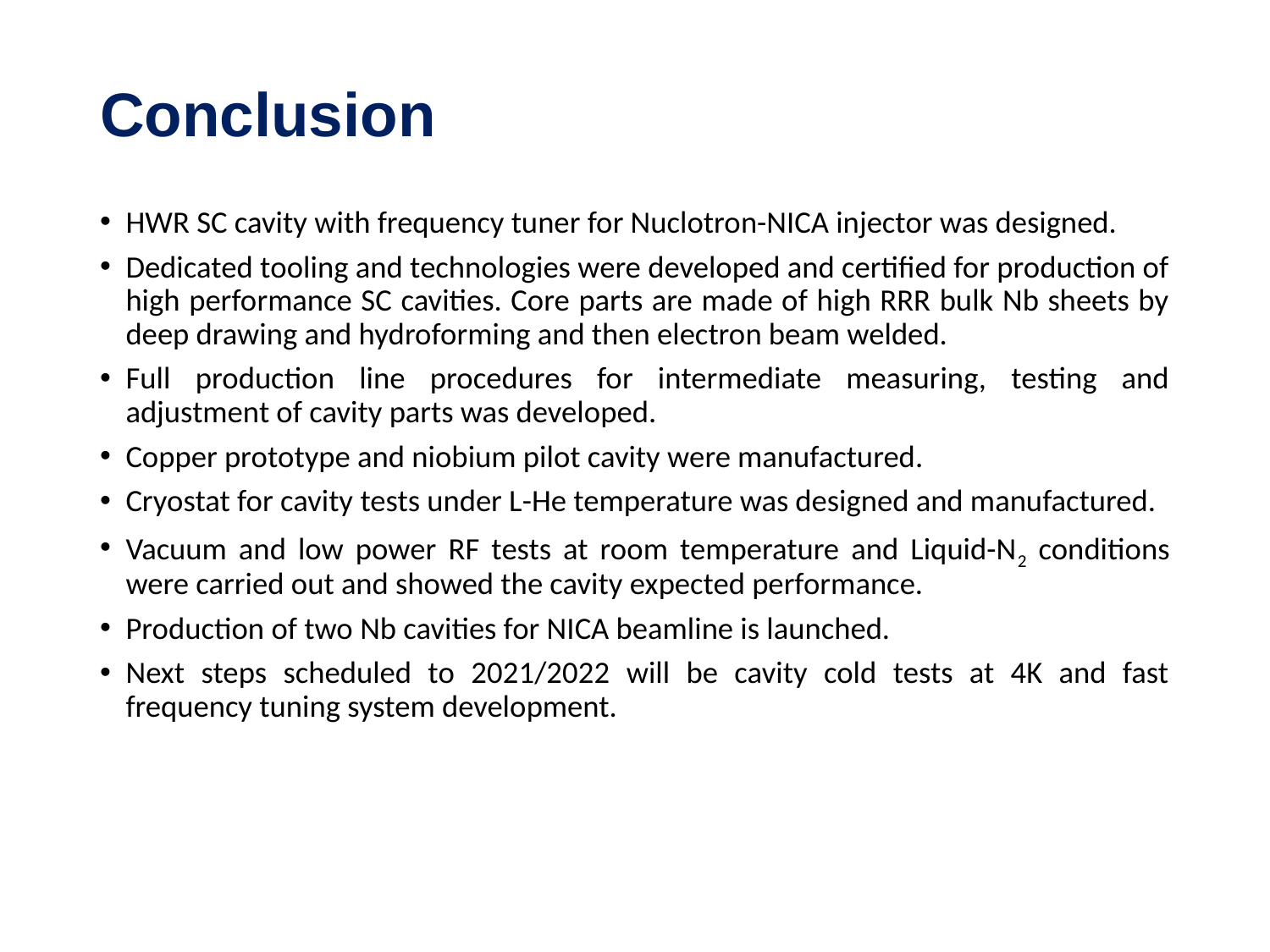

# Conclusion
HWR SC cavity with frequency tuner for Nuclotron-NICA injector was designed.
Dedicated tooling and technologies were developed and certified for production of high performance SC cavities. Core parts are made of high RRR bulk Nb sheets by deep drawing and hydroforming and then electron beam welded.
Full production line procedures for intermediate measuring, testing and adjustment of cavity parts was developed.
Copper prototype and niobium pilot cavity were manufactured.
Cryostat for cavity tests under L-He temperature was designed and manufactured.
Vacuum and low power RF tests at room temperature and Liquid-N2 conditions were carried out and showed the cavity expected performance.
Production of two Nb cavities for NICA beamline is launched.
Next steps scheduled to 2021/2022 will be cavity cold tests at 4K and fast frequency tuning system development.